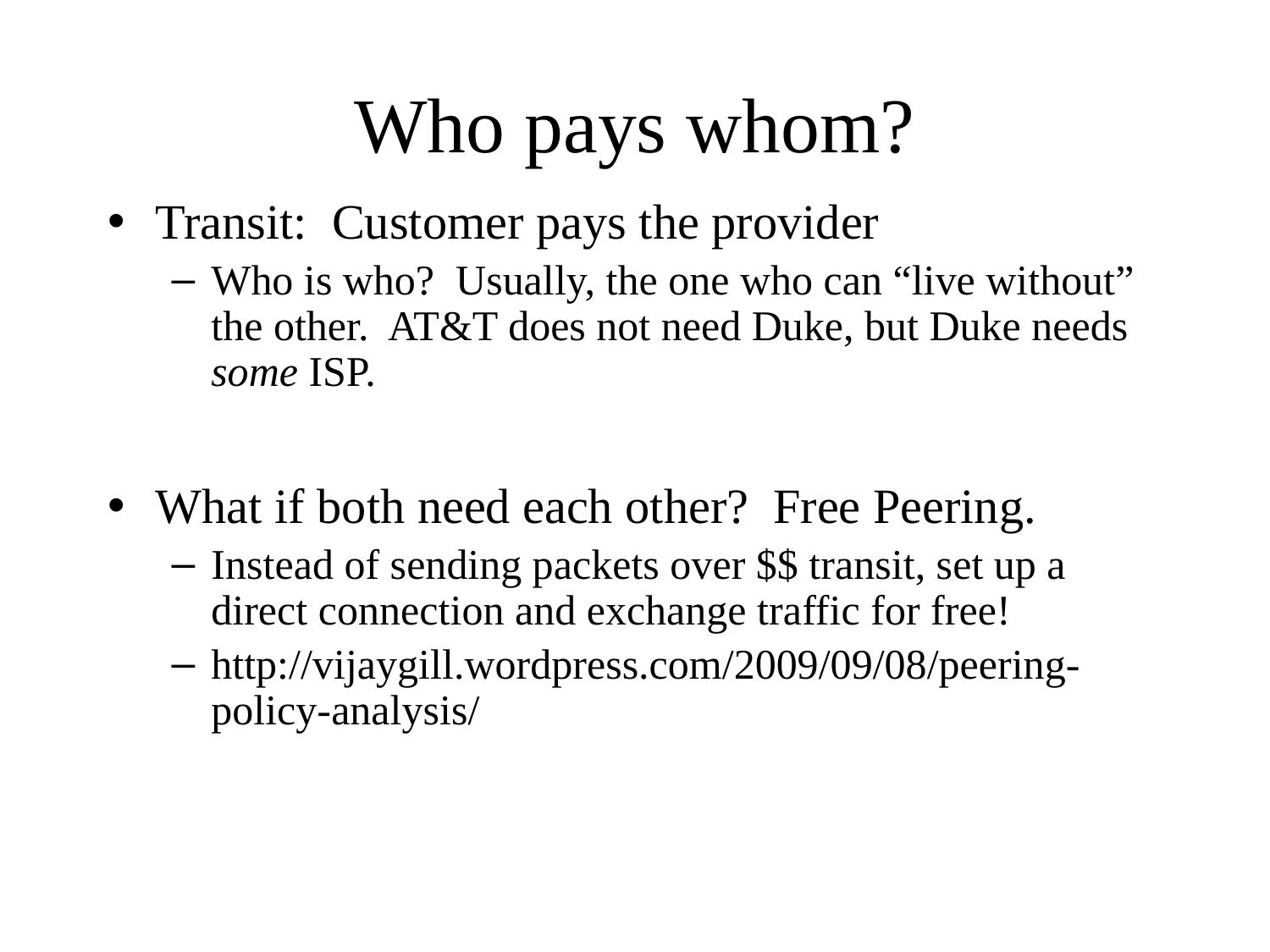

Who pays whom?
Transit:  Customer pays the provider
Who is who?  Usually, the one who can “live without” the other.  AT&T does not need Duke, but Duke needs some ISP.

What if both need each other?  Free Peering.
Instead of sending packets over $$ transit, set up a direct connection and exchange traffic for free!
http://vijaygill.wordpress.com/2009/09/08/peering-policy-analysis/